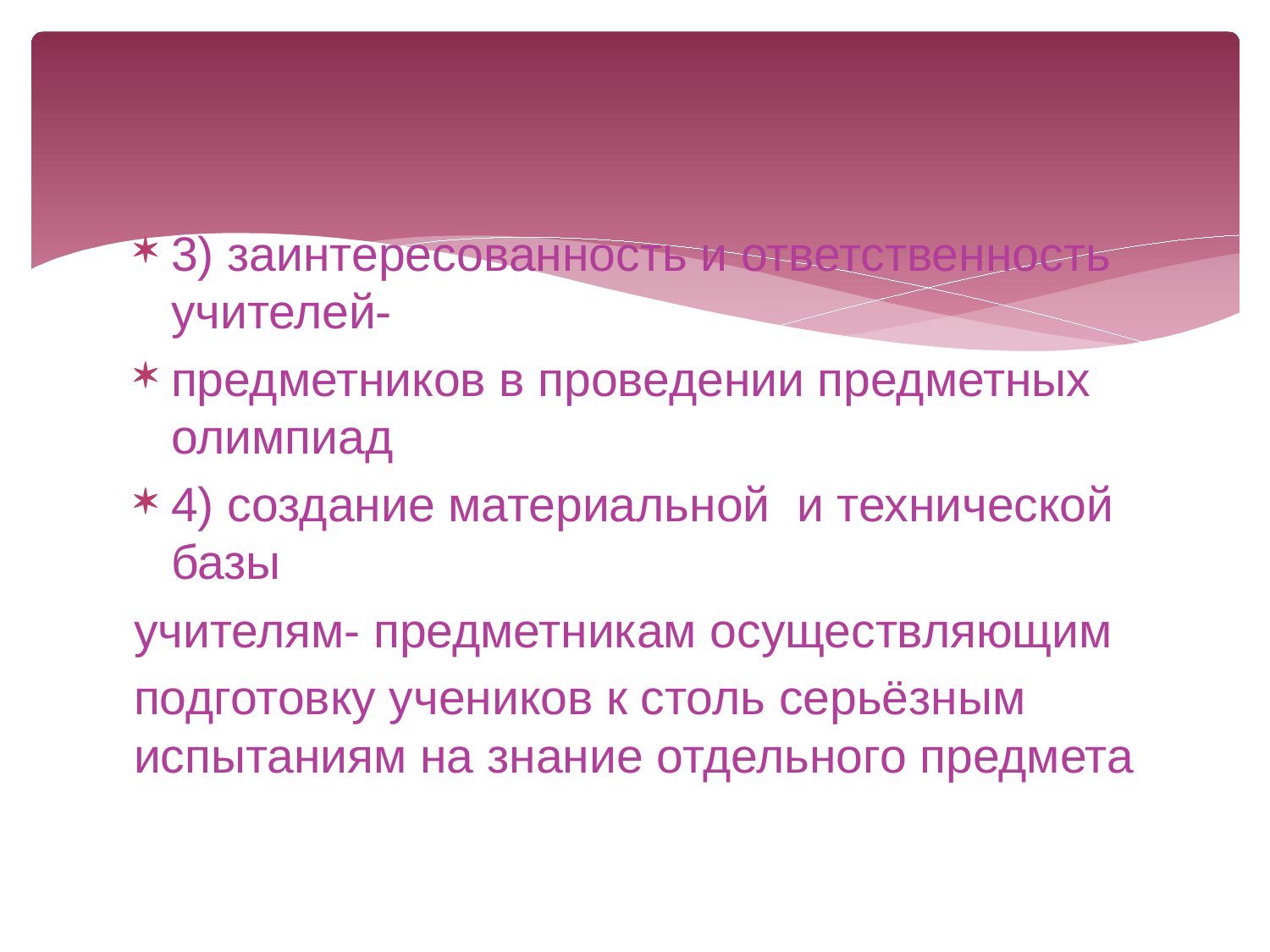

#
3) заинтересованность и ответственность учителей-
предметников в проведении предметных олимпиад
4) создание материальной  и технической базы
учителям- предметникам осуществляющим
подготовку учеников к столь серьёзным испытаниям на знание отдельного предмета